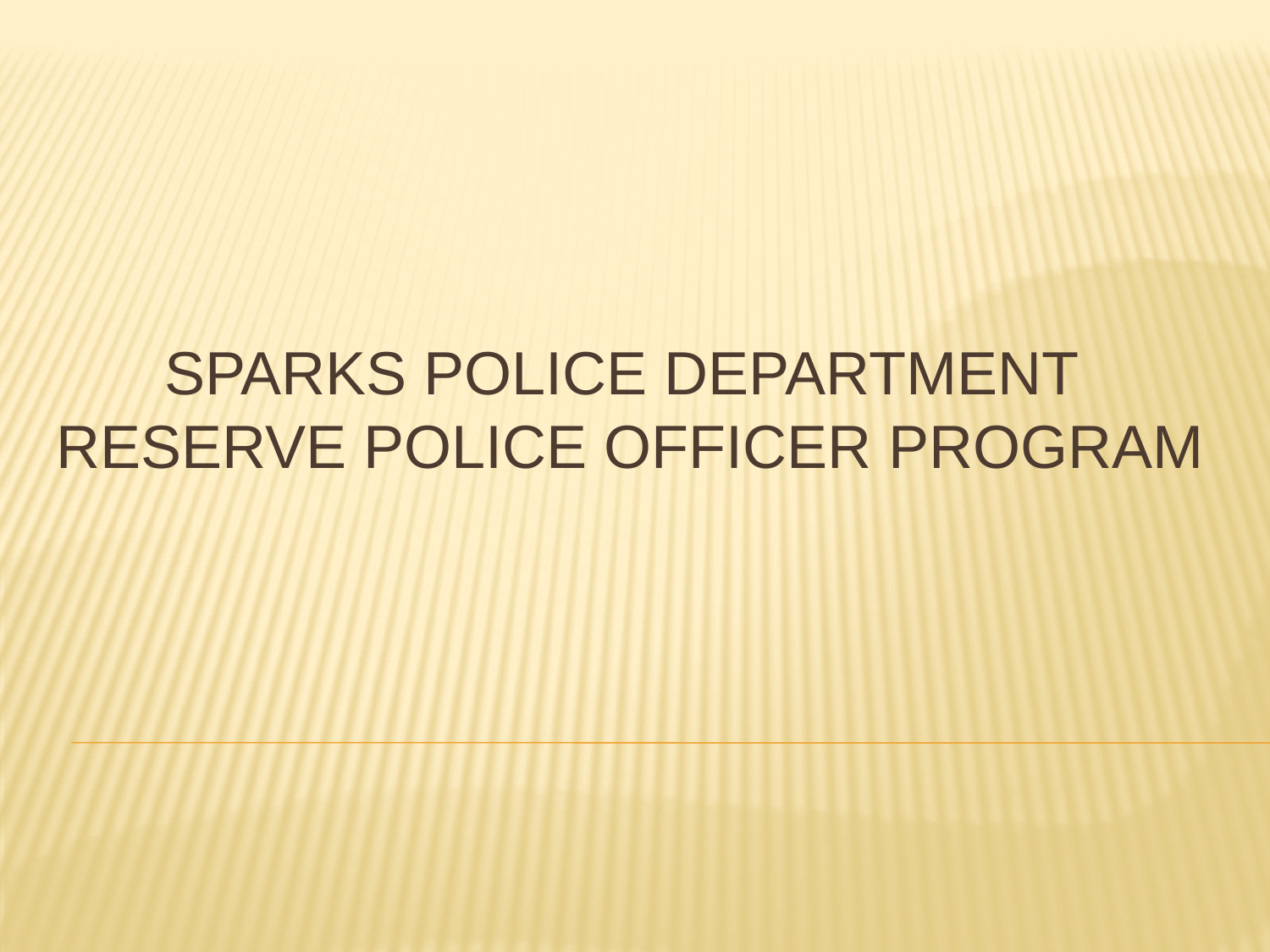

# Sparks Police Department Reserve Police Officer Program